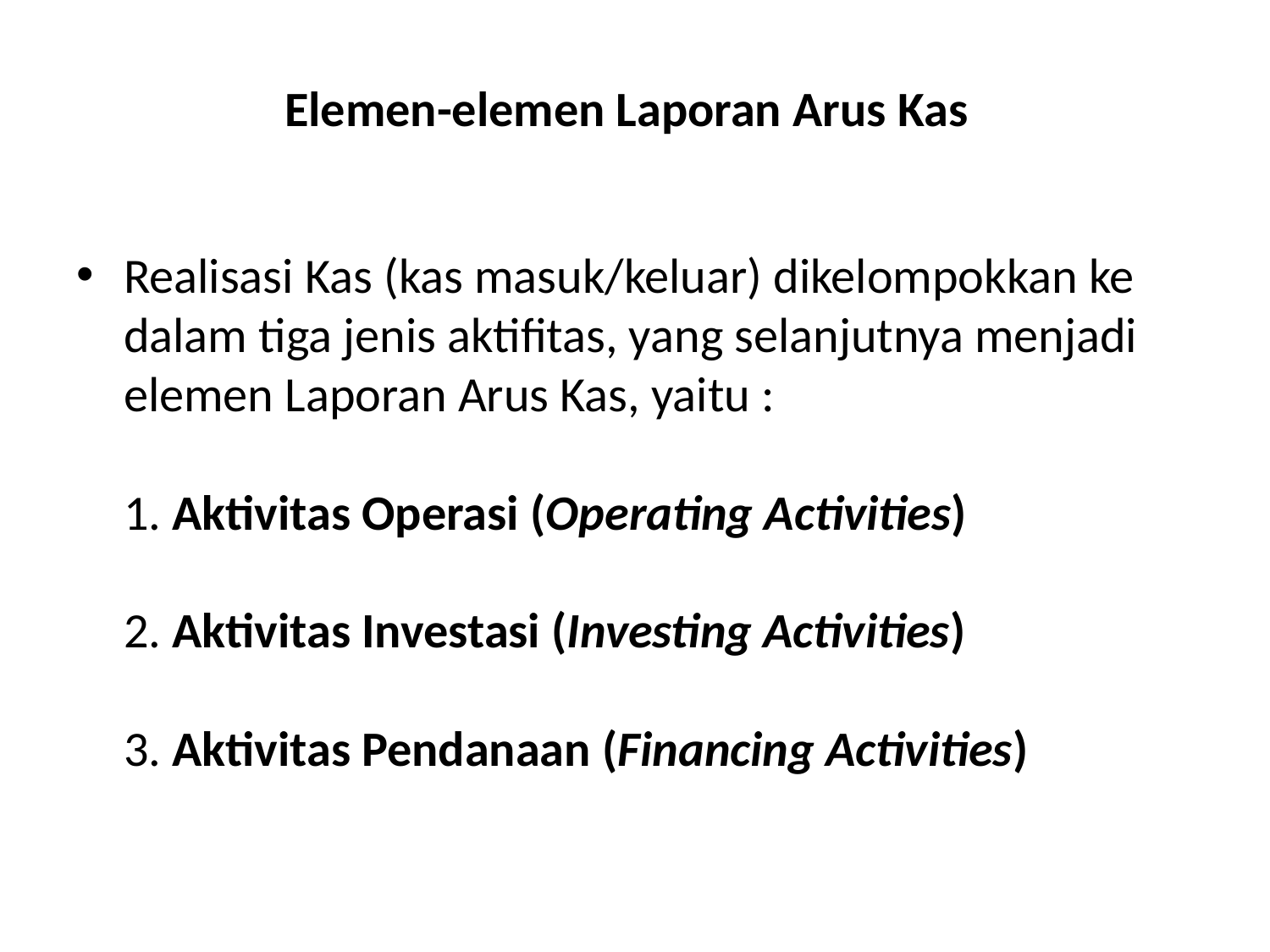

# Elemen-elemen Laporan Arus Kas
Realisasi Kas (kas masuk/keluar) dikelompokkan ke dalam tiga jenis aktifitas, yang selanjutnya menjadi elemen Laporan Arus Kas, yaitu :
1. Aktivitas Operasi (Operating Activities)
2. Aktivitas Investasi (Investing Activities)
3. Aktivitas Pendanaan (Financing Activities)